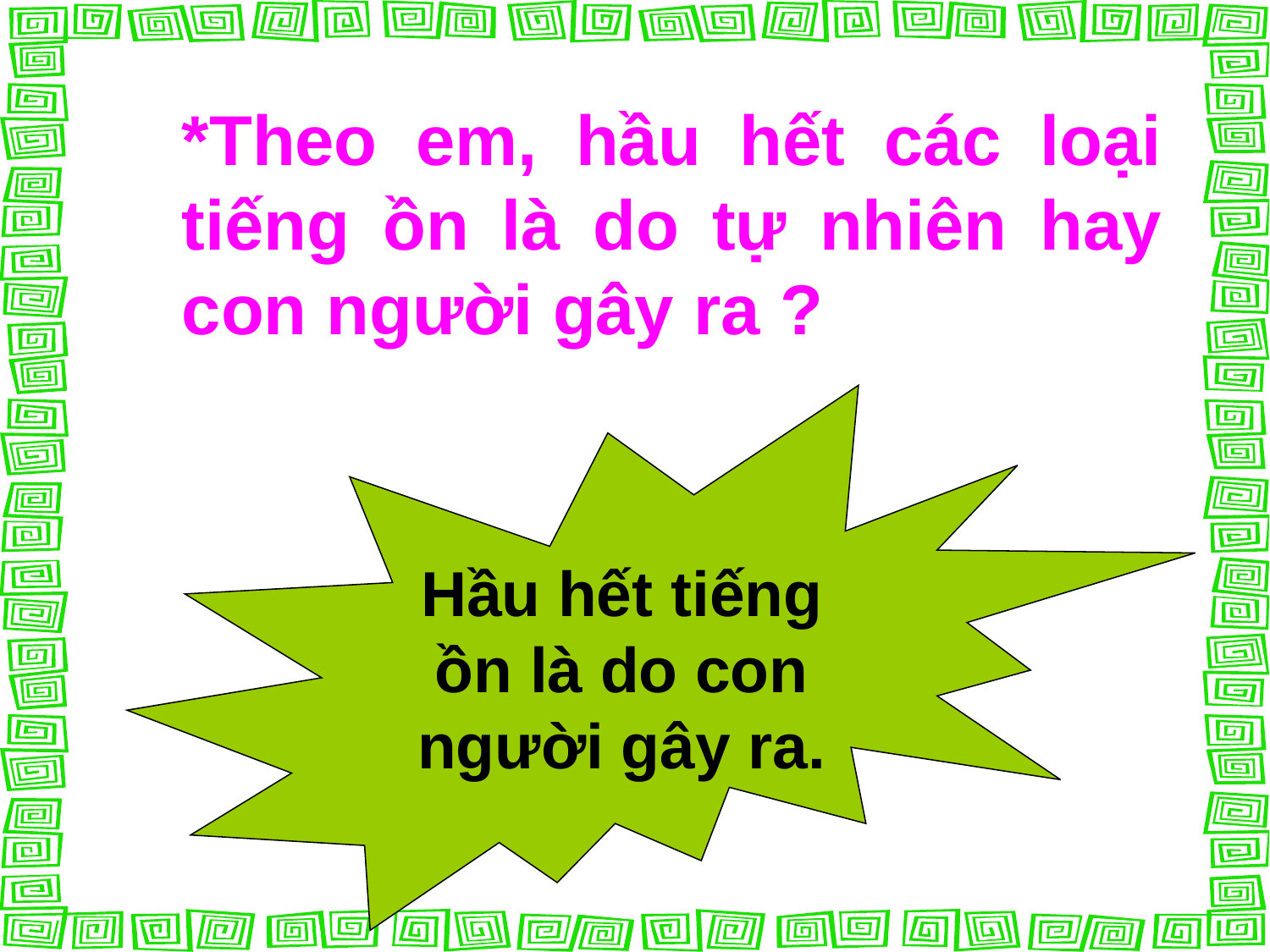

*Theo em, hầu hết các loại tiếng ồn là do tự nhiên hay con người gây ra ?
Hầu hết tiếng ồn là do con người gây ra.